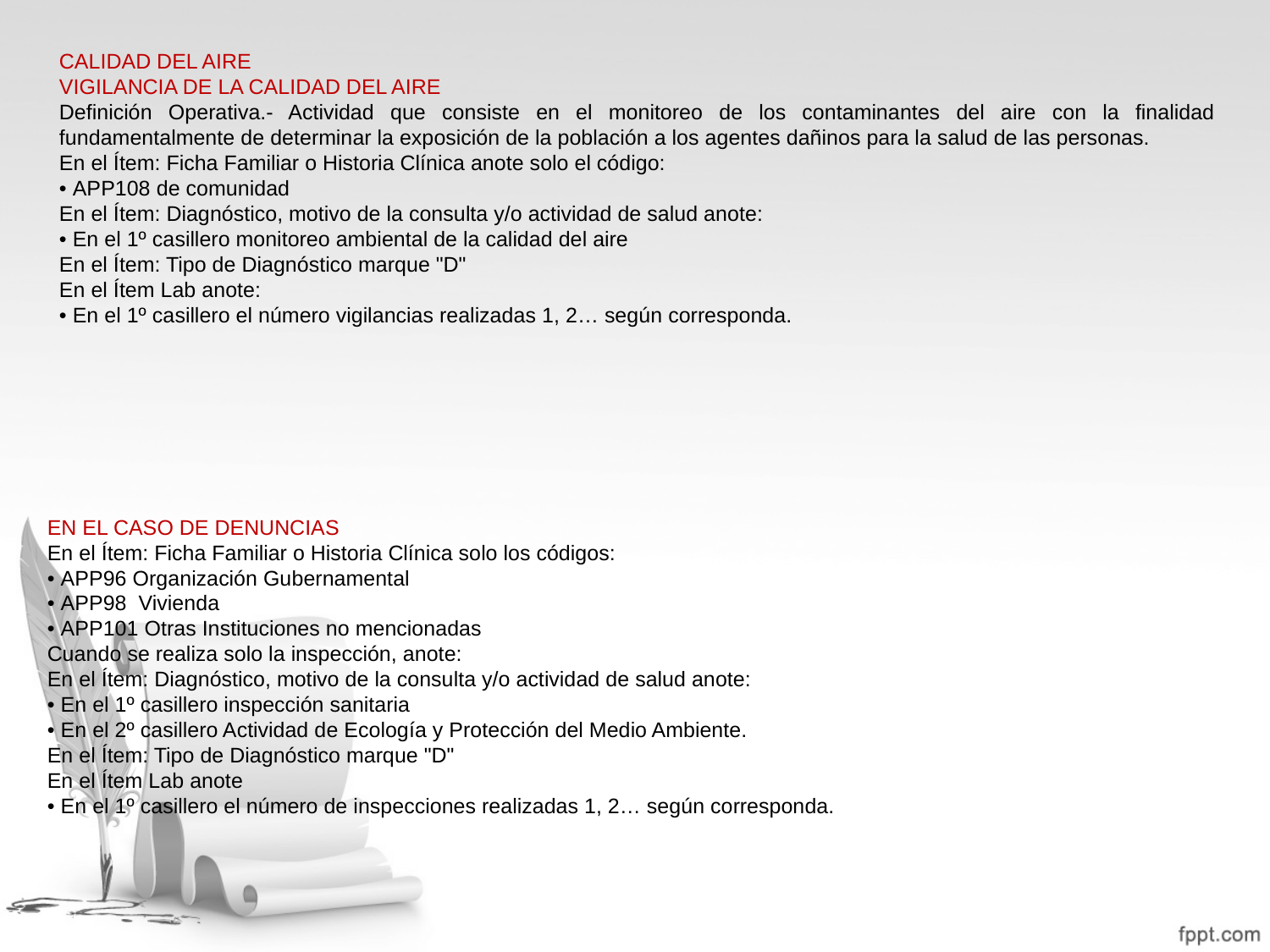

CALIDAD DEL AIRE
VIGILANCIA DE LA CALIDAD DEL AIRE
Definición Operativa.- Actividad que consiste en el monitoreo de los contaminantes del aire con la finalidad fundamentalmente de determinar la exposición de la población a los agentes dañinos para la salud de las personas.
En el Ítem: Ficha Familiar o Historia Clínica anote solo el código:
• APP108 de comunidad
En el Ítem: Diagnóstico, motivo de la consulta y/o actividad de salud anote:
• En el 1º casillero monitoreo ambiental de la calidad del aire
En el Ítem: Tipo de Diagnóstico marque "D"
En el Ítem Lab anote:
• En el 1º casillero el número vigilancias realizadas 1, 2… según corresponda.
EN EL CASO DE DENUNCIAS
En el Ítem: Ficha Familiar o Historia Clínica solo los códigos:
• APP96 Organización Gubernamental
• APP98  Vivienda
• APP101 Otras Instituciones no mencionadas
Cuando se realiza solo la inspección, anote:
En el Ítem: Diagnóstico, motivo de la consulta y/o actividad de salud anote:
• En el 1º casillero inspección sanitaria
• En el 2º casillero Actividad de Ecología y Protección del Medio Ambiente.
En el Ítem: Tipo de Diagnóstico marque "D"
En el Ítem Lab anote
• En el 1º casillero el número de inspecciones realizadas 1, 2… según corresponda.